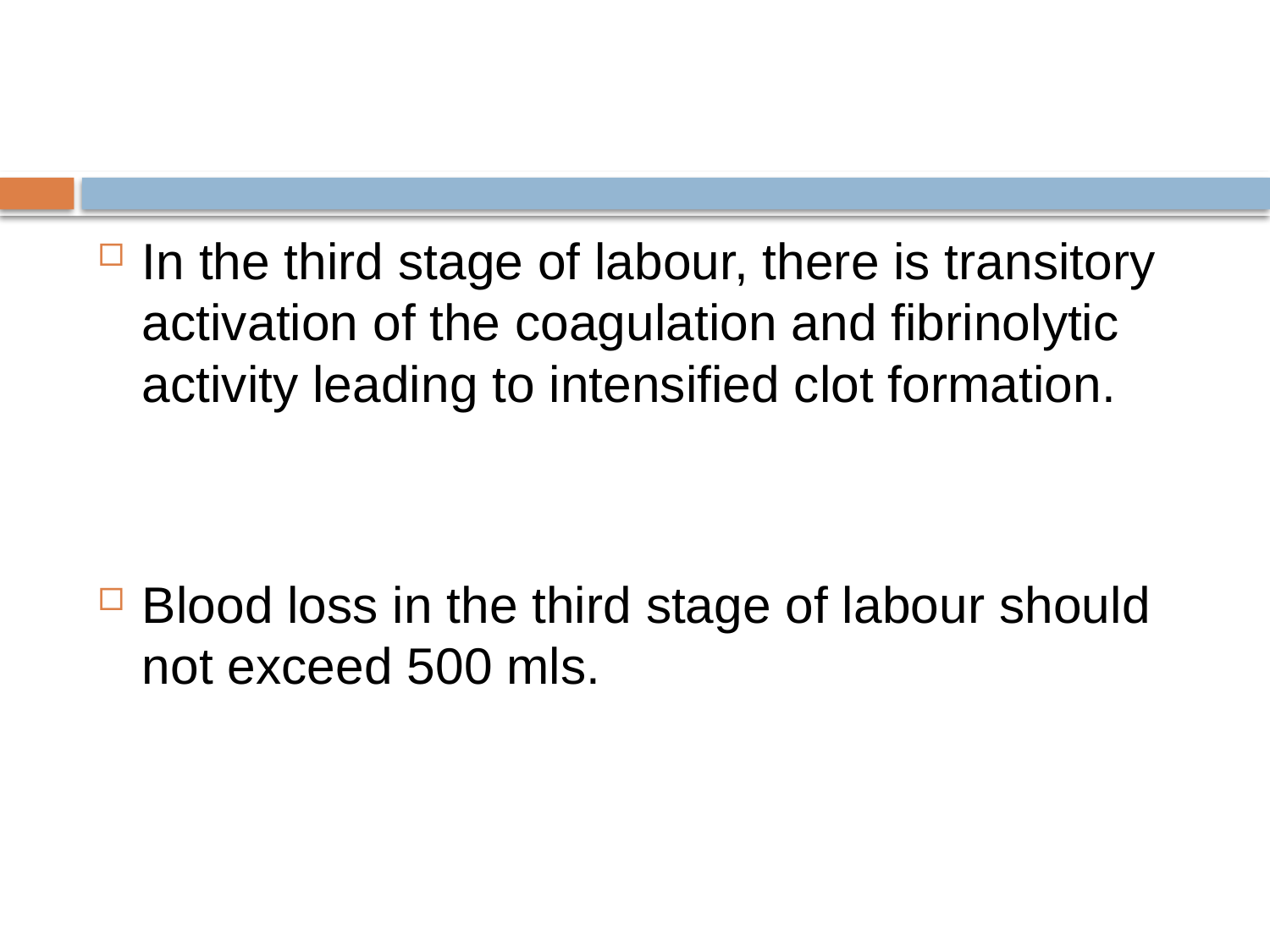

In the third stage of labour, there is transitory activation of the coagulation and fibrinolytic activity leading to intensified clot formation.

Blood loss in the third stage of labour should not exceed 500 mls.